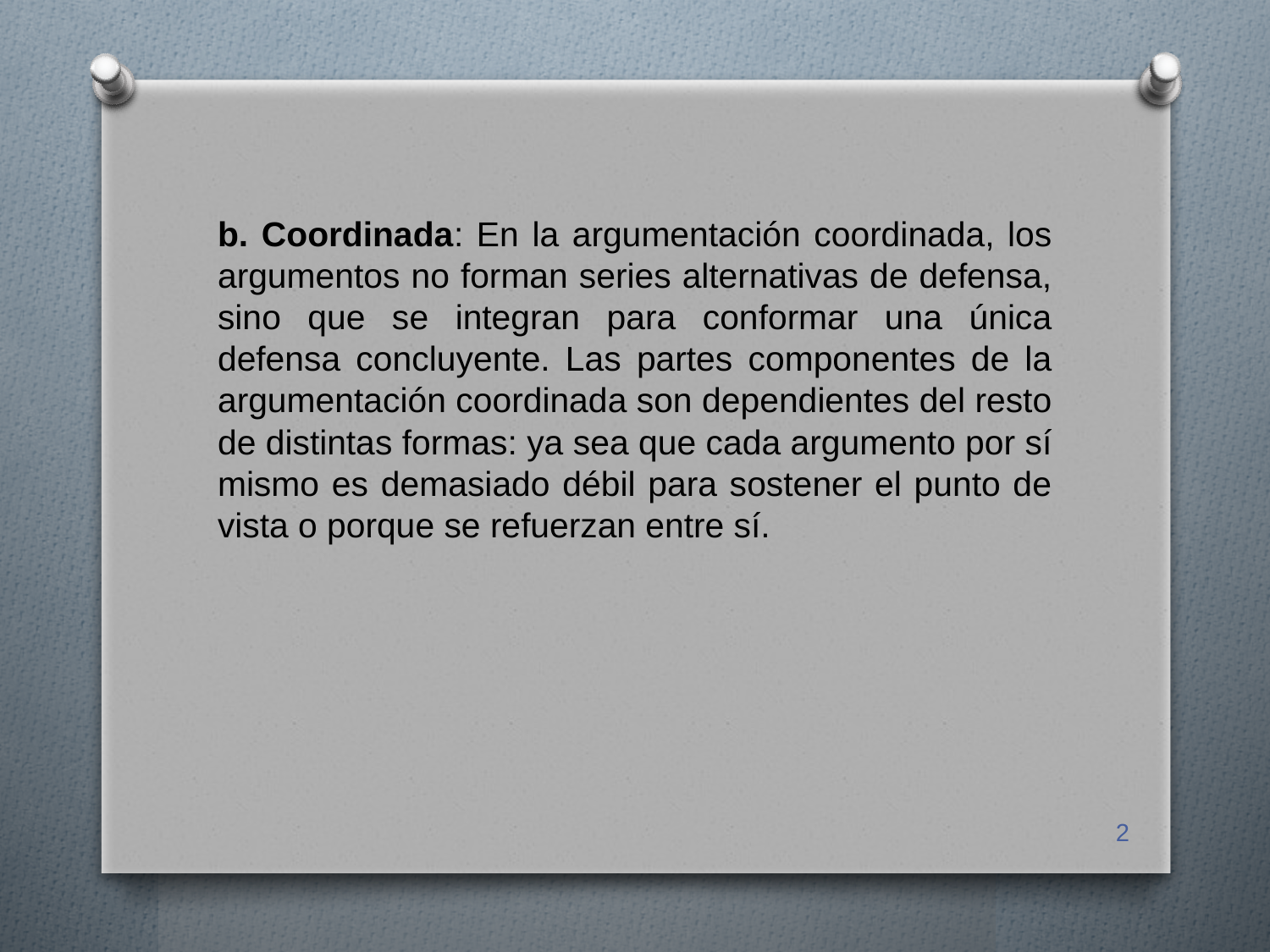

b. Coordinada: En la argumentación coordinada, los argumentos no forman series alternativas de defensa, sino que se integran para conformar una única defensa concluyente. Las partes componentes de la argumentación coordinada son dependientes del resto de distintas formas: ya sea que cada argumento por sí mismo es demasiado débil para sostener el punto de vista o porque se refuerzan entre sí.

2